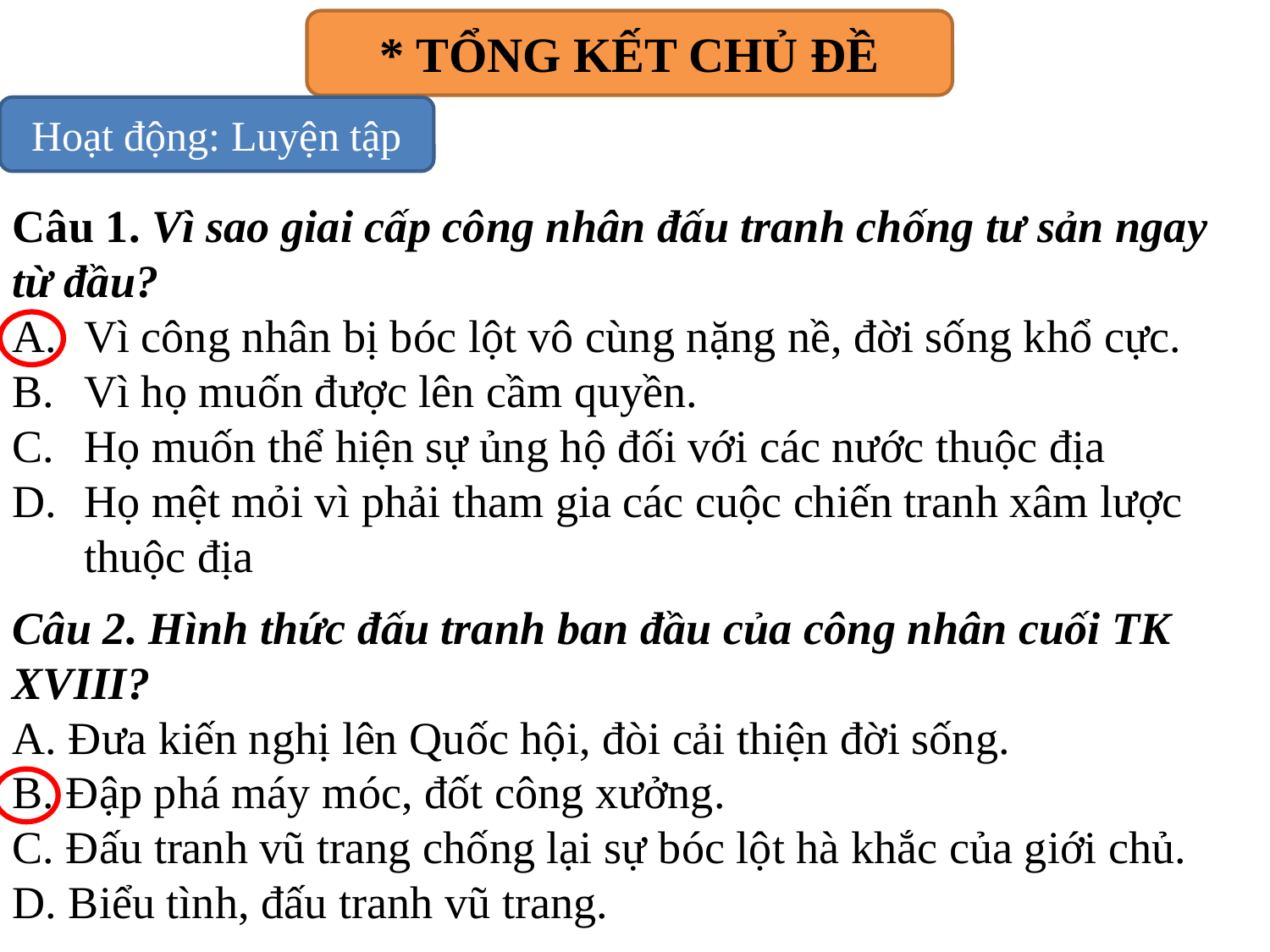

* TỔNG KẾT CHỦ ĐỀ
Hoạt động: Luyện tập
Câu 1. Vì sao giai cấp công nhân đấu tranh chống tư sản ngay từ đầu?
Vì công nhân bị bóc lột vô cùng nặng nề, đời sống khổ cực.
Vì họ muốn được lên cầm quyền.
Họ muốn thể hiện sự ủng hộ đối với các nước thuộc địa
Họ mệt mỏi vì phải tham gia các cuộc chiến tranh xâm lược thuộc địa

Câu 2. Hình thức đấu tranh ban đầu của công nhân cuối TK XVIII?
A. Đưa kiến nghị lên Quốc hội, đòi cải thiện đời sống.
B. Đập phá máy móc, đốt công xưởng.
C. Đấu tranh vũ trang chống lại sự bóc lột hà khắc của giới chủ.
D. Biểu tình, đấu tranh vũ trang.